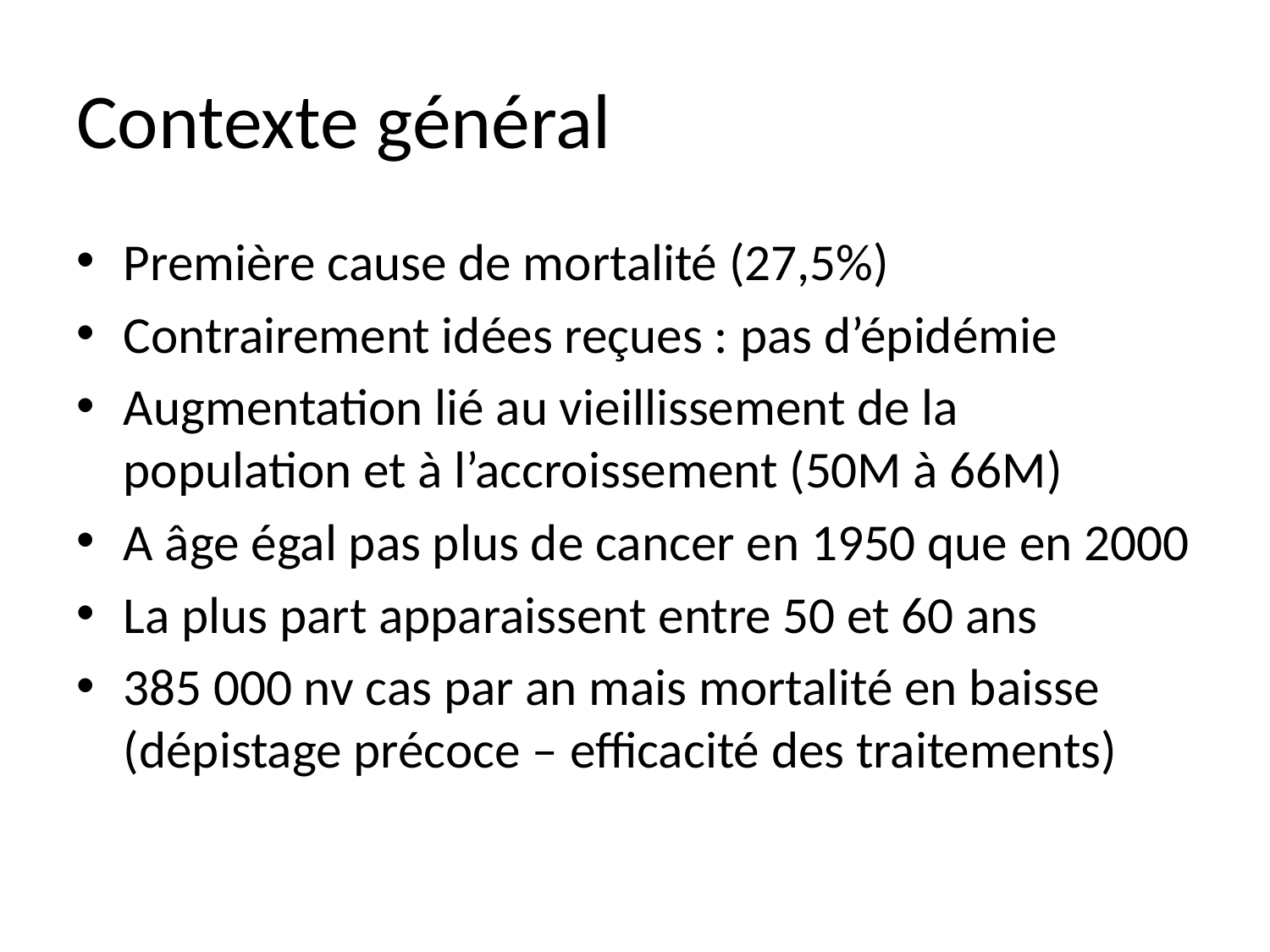

# Contexte général
Première cause de mortalité (27,5%)
Contrairement idées reçues : pas d’épidémie
Augmentation lié au vieillissement de la population et à l’accroissement (50M à 66M)
A âge égal pas plus de cancer en 1950 que en 2000
La plus part apparaissent entre 50 et 60 ans
385 000 nv cas par an mais mortalité en baisse (dépistage précoce – efficacité des traitements)